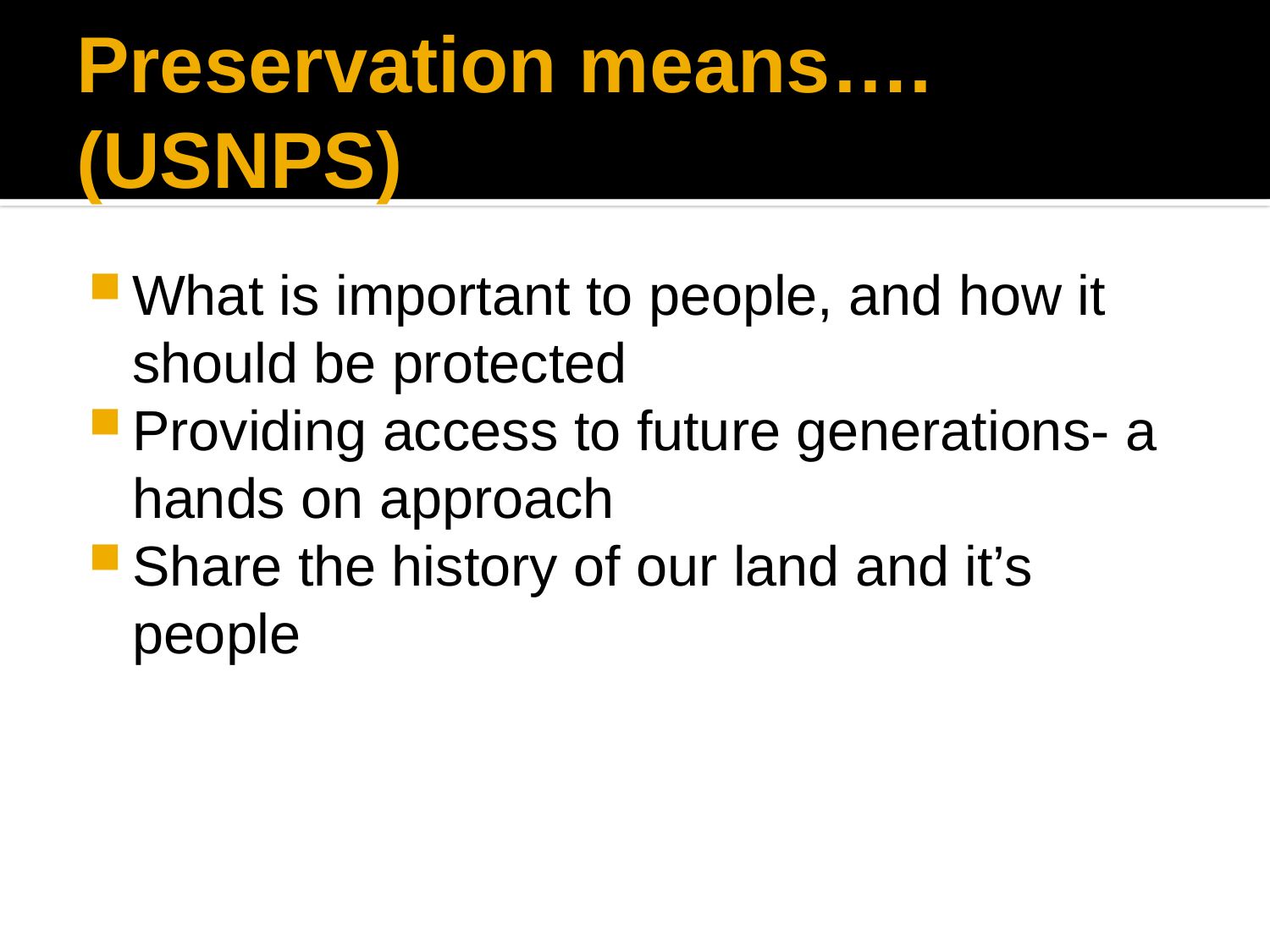

# Preservation means…. (USNPS)
What is important to people, and how it should be protected
Providing access to future generations- a hands on approach
Share the history of our land and it’s people